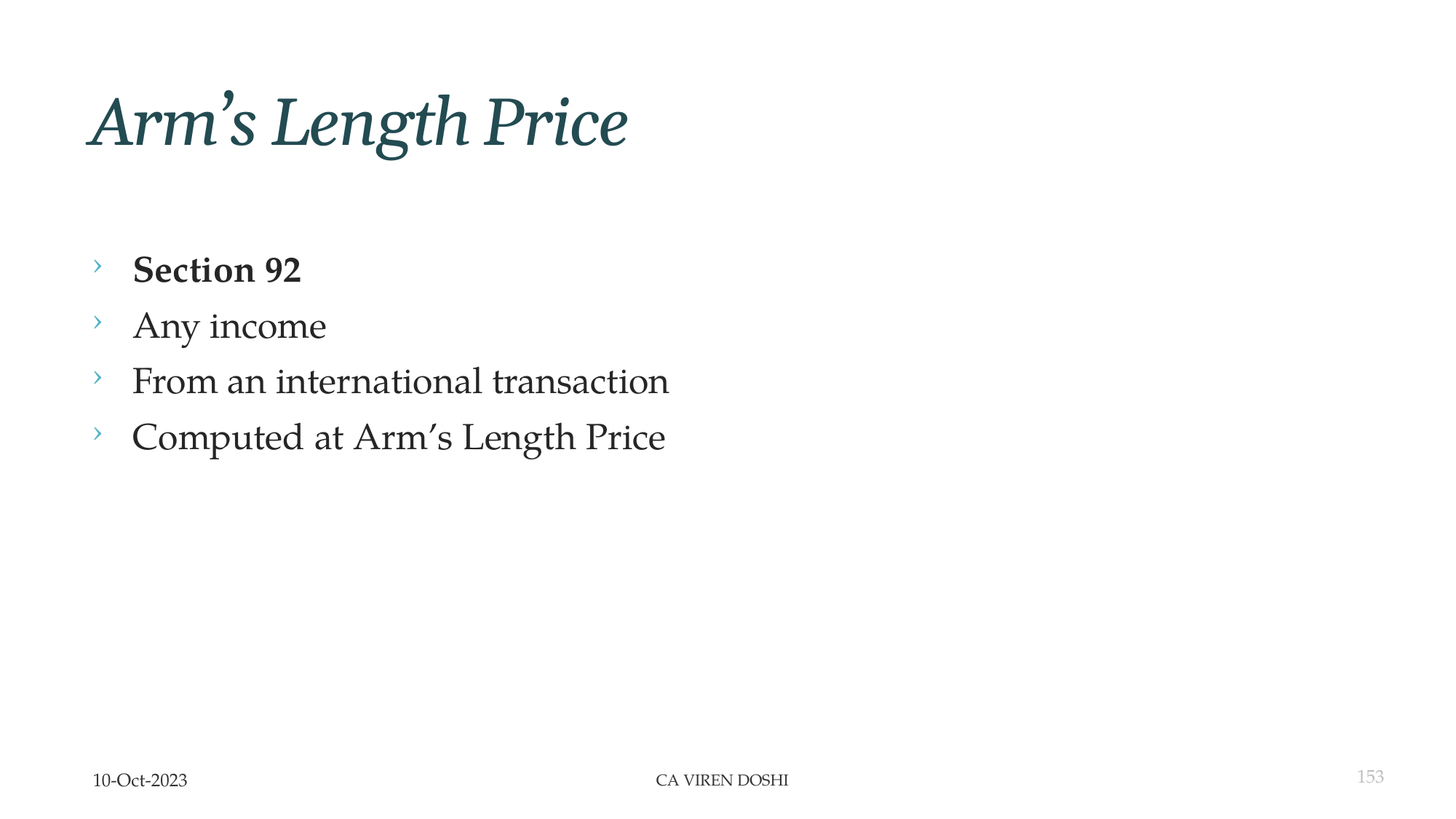

# Arm’s Length Price
Section 92
Any income
From an international transaction
Computed at Arm’s Length Price
10-Oct-2023
CA Viren Doshi
153